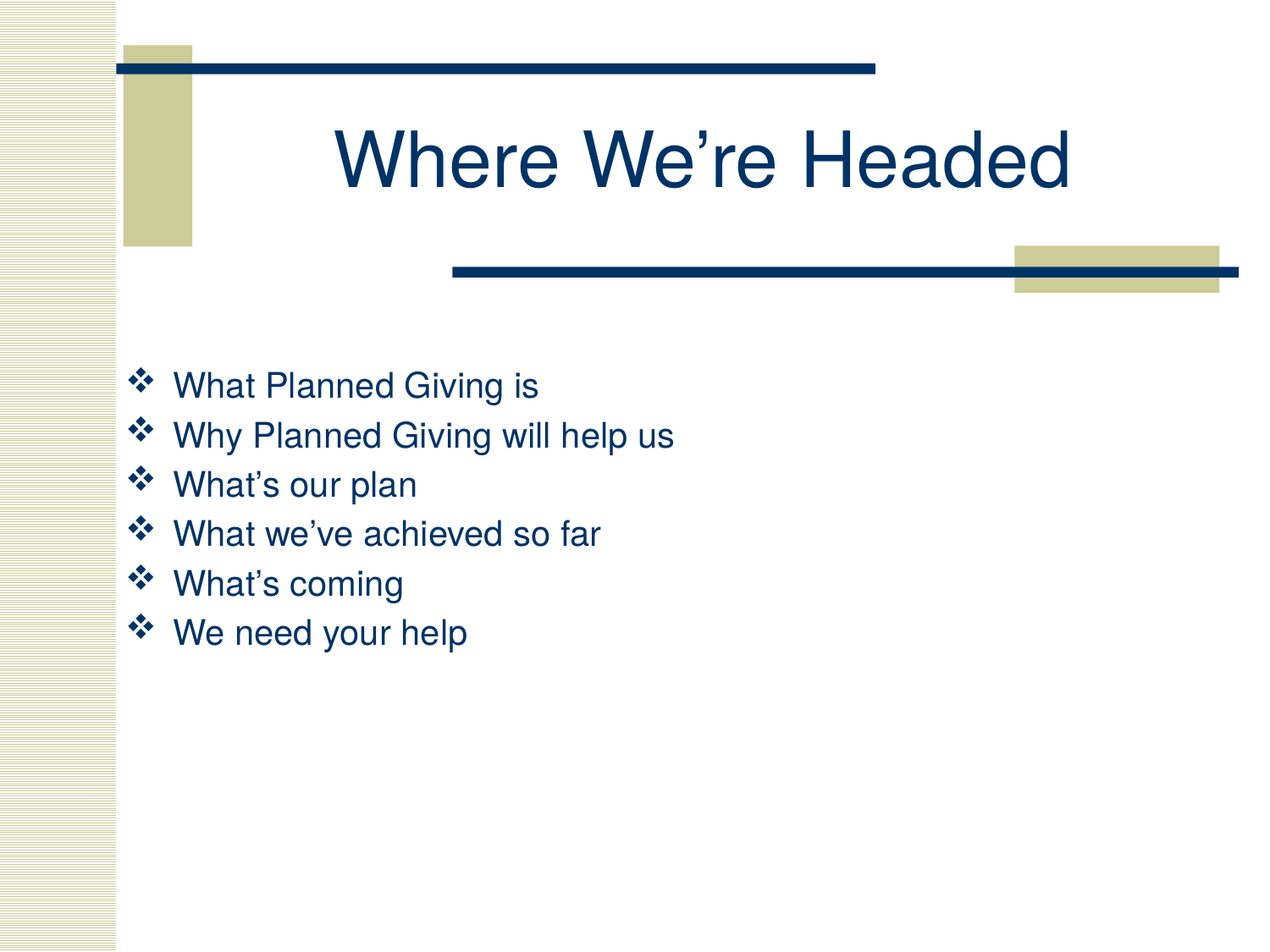

# Where We’re Headed

What Planned Giving is
Why Planned Giving will help us
What’s our plan
What we’ve achieved so far
What’s coming
We need your help